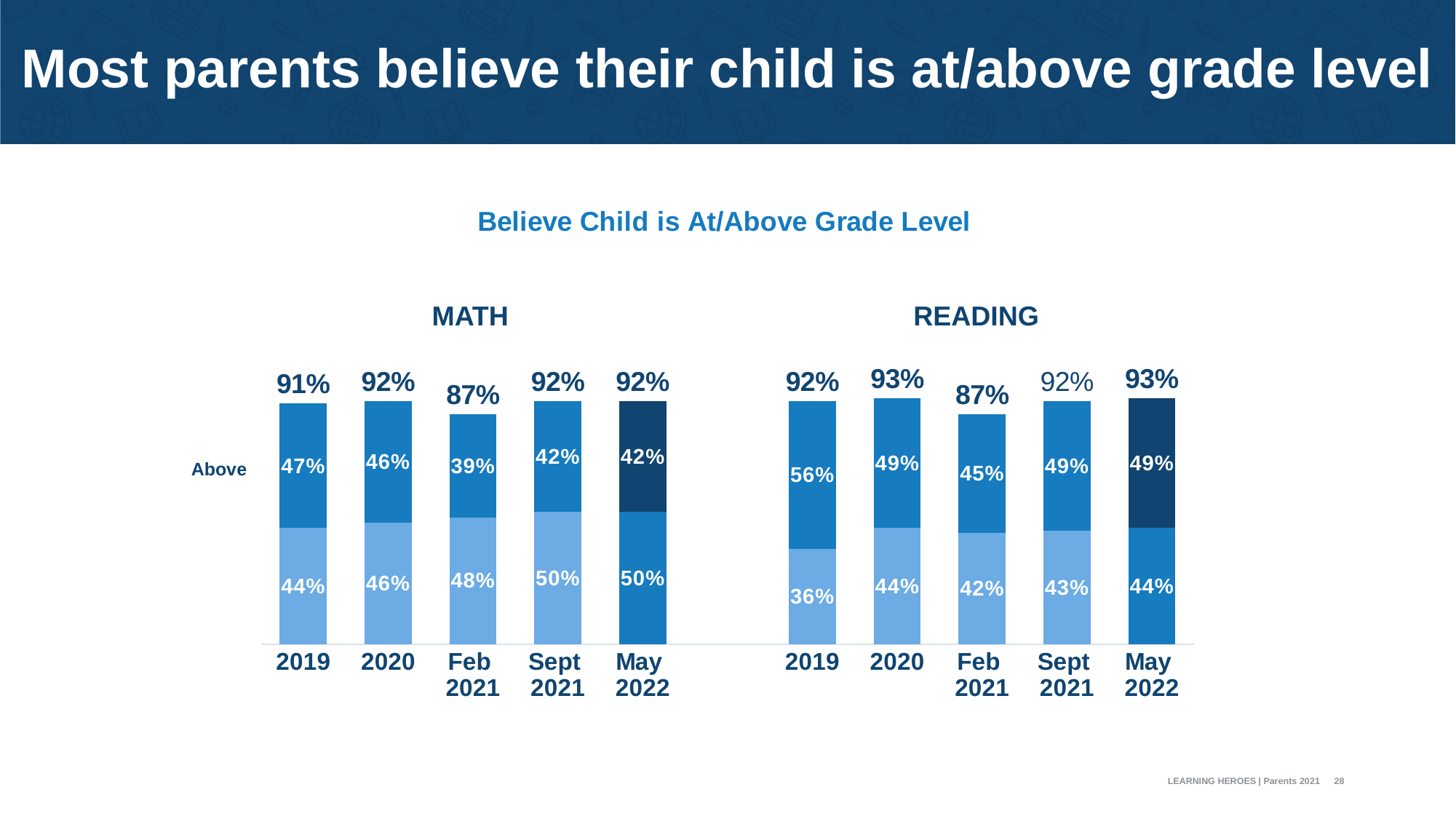

# Most parents believe their child is at/above grade level

### Chart: Believe Child is At/Above Grade Level​

| Category | At grade level | Above grade level | Total |
|---|---|---|---|
| 2019 | 0.44 | 0.47 | 0.91 |
| 2020 | 0.46 | 0.46 | 0.92 |
| Feb
2021 | 0.48 | 0.39 | 0.87 |
| Sept
2021 | 0.5 | 0.42 | 0.92 |
| May
2022 | 0.5 | 0.42 | 0.92 |
|  | None | None | None |
| 2019 | 0.36 | 0.56 | 0.92 |
| 2020 | 0.44000000000000006 | 0.49 | 0.93 |
| Feb
2021 | 0.42 | 0.45 | 0.87 |
| Sept
2021 | 0.43 | 0.49 | 0.91 |
| May
2022 | 0.44 | 0.49 | 0.93 |
MATH
READING
Above
LEARNING HEROES | Parents 2021
28